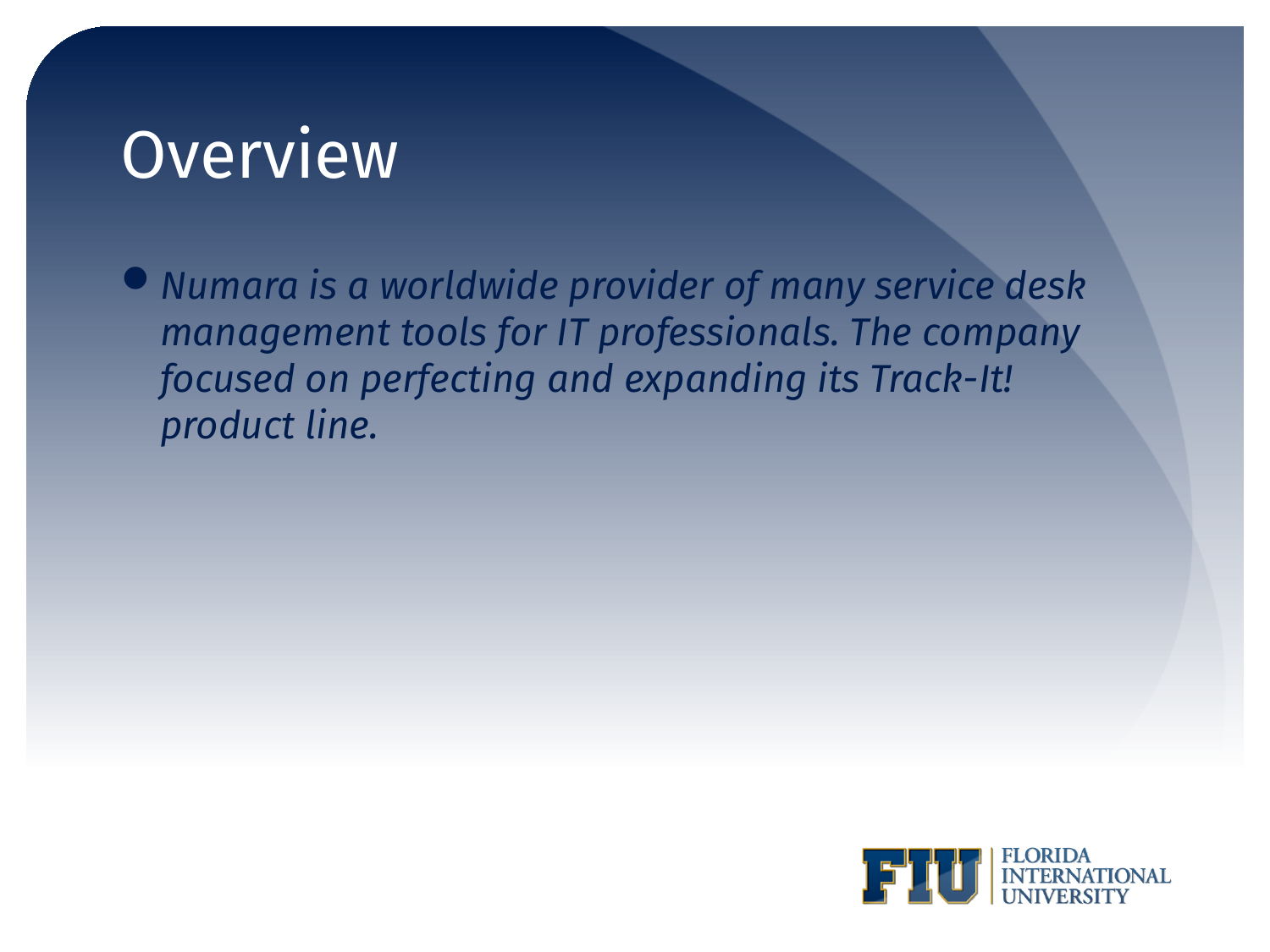

# Overview
Numara is a worldwide provider of many service desk management tools for IT professionals. The company focused on perfecting and expanding its Track-It! product line.